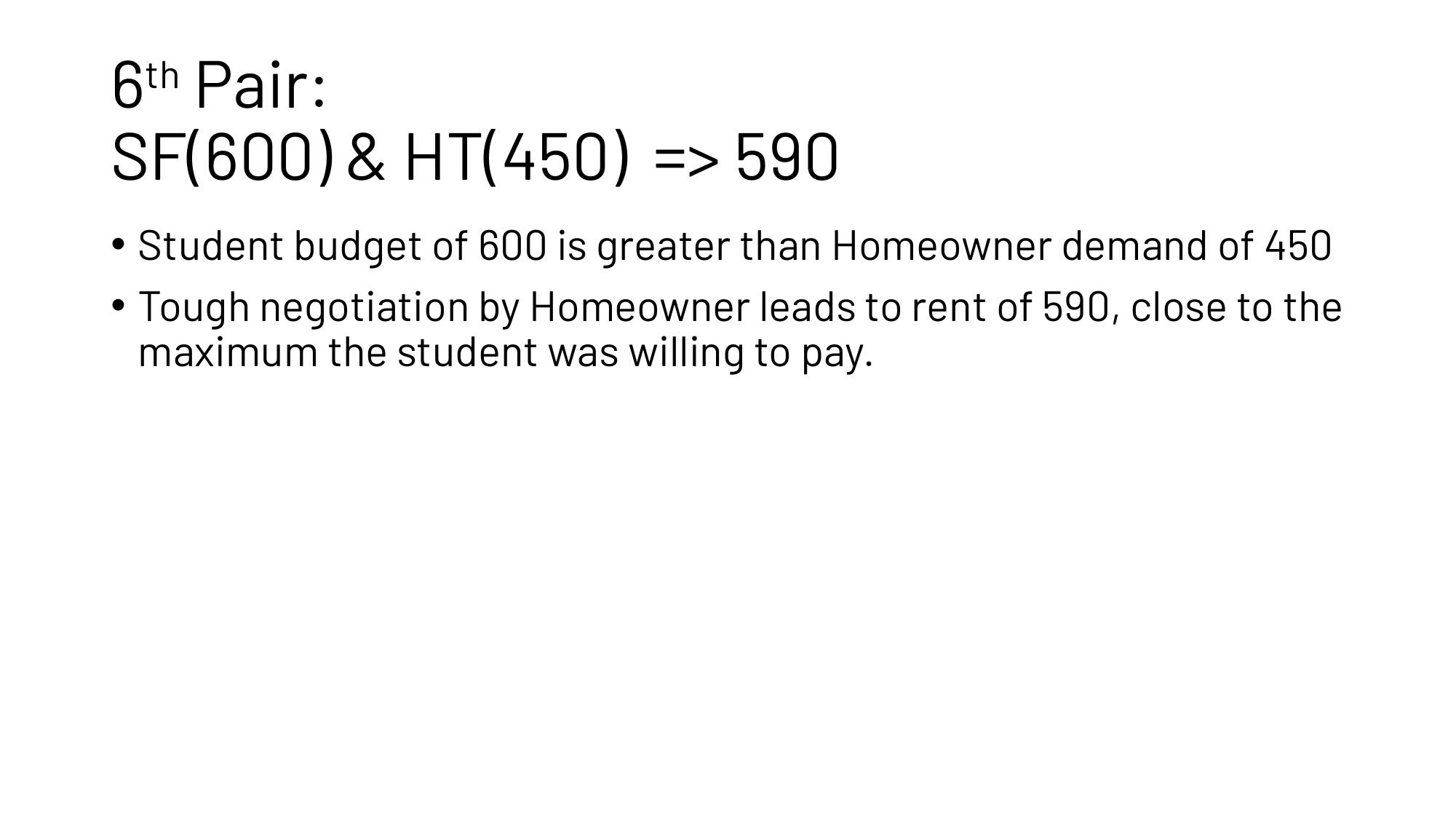

# 6th Pair: SF(600) & HT(450)  => 590
Student budget of 600 is greater than Homeowner demand of 450
Tough negotiation by Homeowner leads to rent of 590, close to the maximum the student was willing to pay.